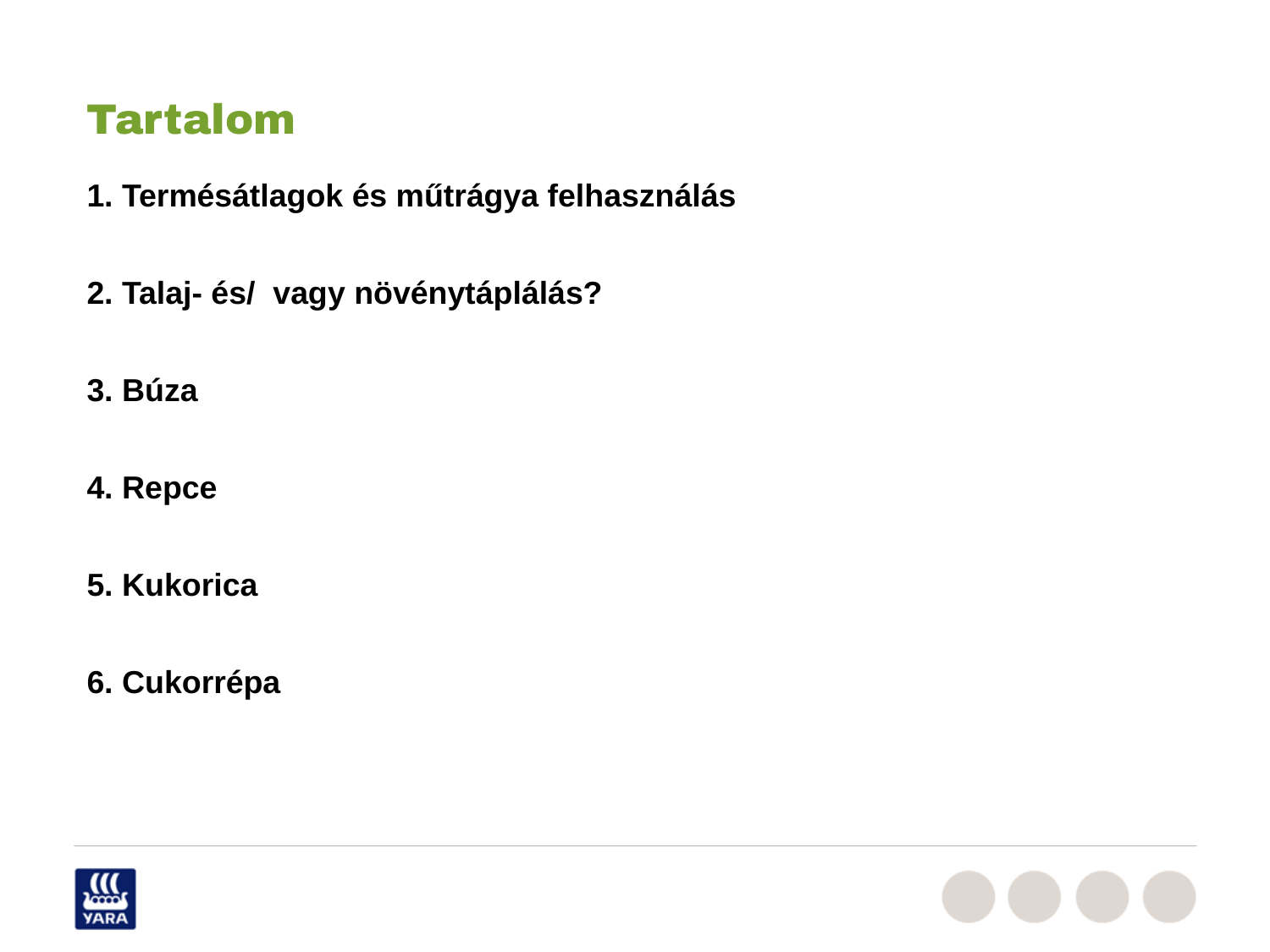

# Tartalom
1. Termésátlagok és műtrágya felhasználás

2. Talaj- és/  vagy növénytáplálás?

3. Búza

4. Repce

5. Kukorica

6. Cukorrépa